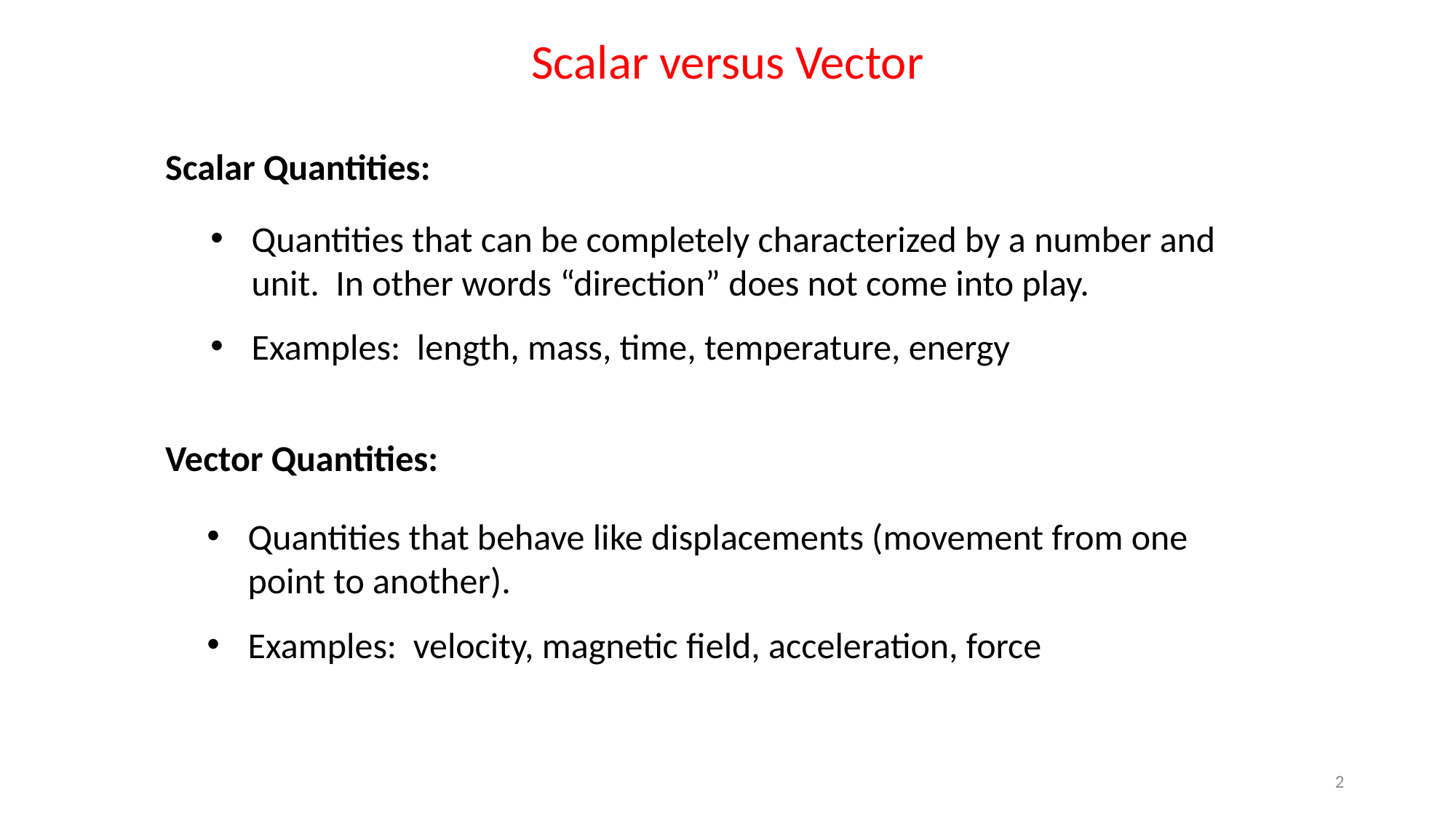

Scalar versus Vector
Scalar Quantities:
Quantities that can be completely characterized by a number and unit.  In other words “direction” does not come into play.
Examples:  length, mass, time, temperature, energy
Vector Quantities:
Quantities that behave like displacements (movement from one point to another).
Examples:  velocity, magnetic field, acceleration, force
2